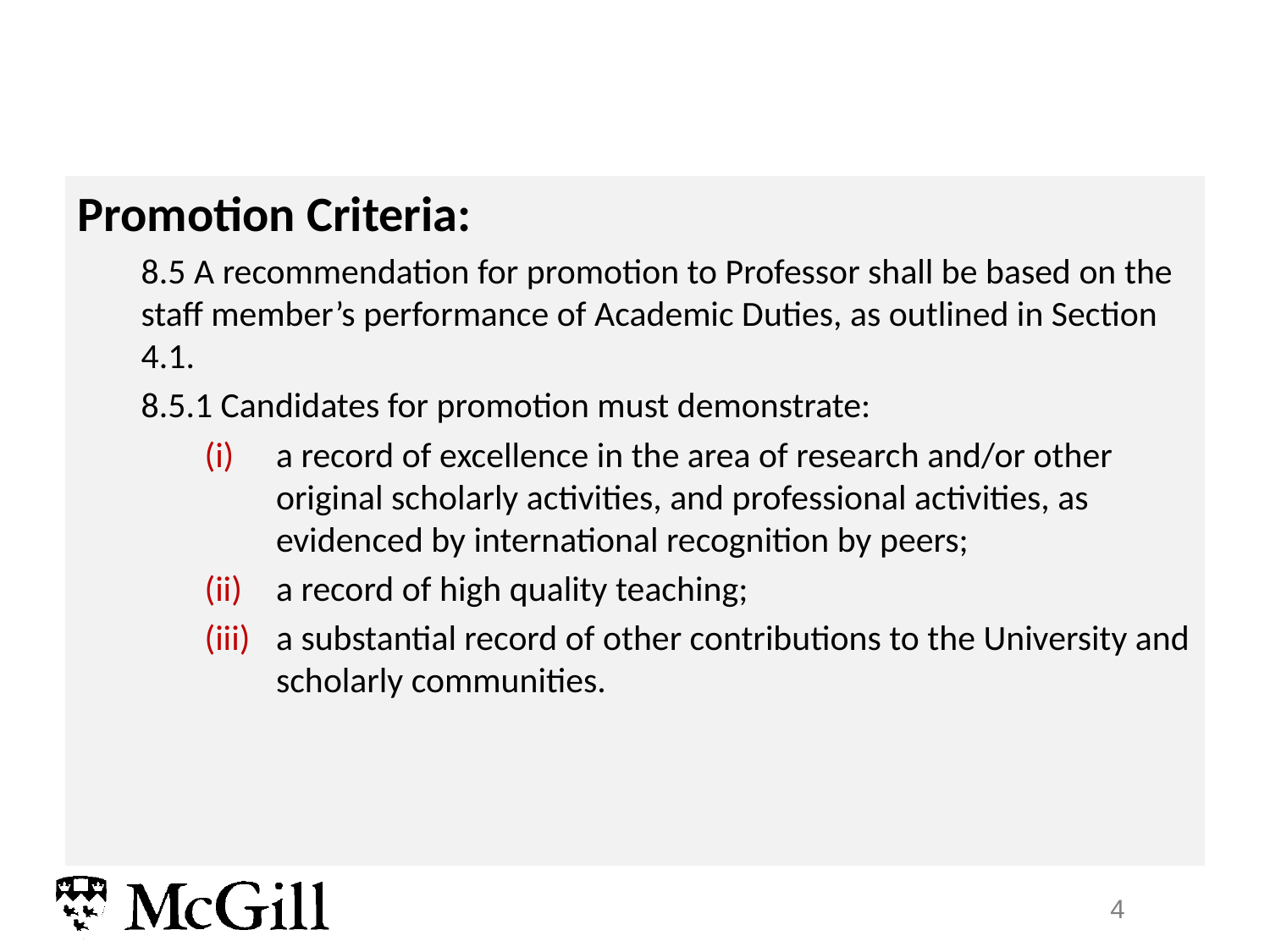

#
Promotion Criteria:
8.5 A recommendation for promotion to Professor shall be based on the staff member’s performance of Academic Duties, as outlined in Section 4.1.
8.5.1 Candidates for promotion must demonstrate:
a record of excellence in the area of research and/or other original scholarly activities, and professional activities, as evidenced by international recognition by peers;
a record of high quality teaching;
a substantial record of other contributions to the University and scholarly communities.